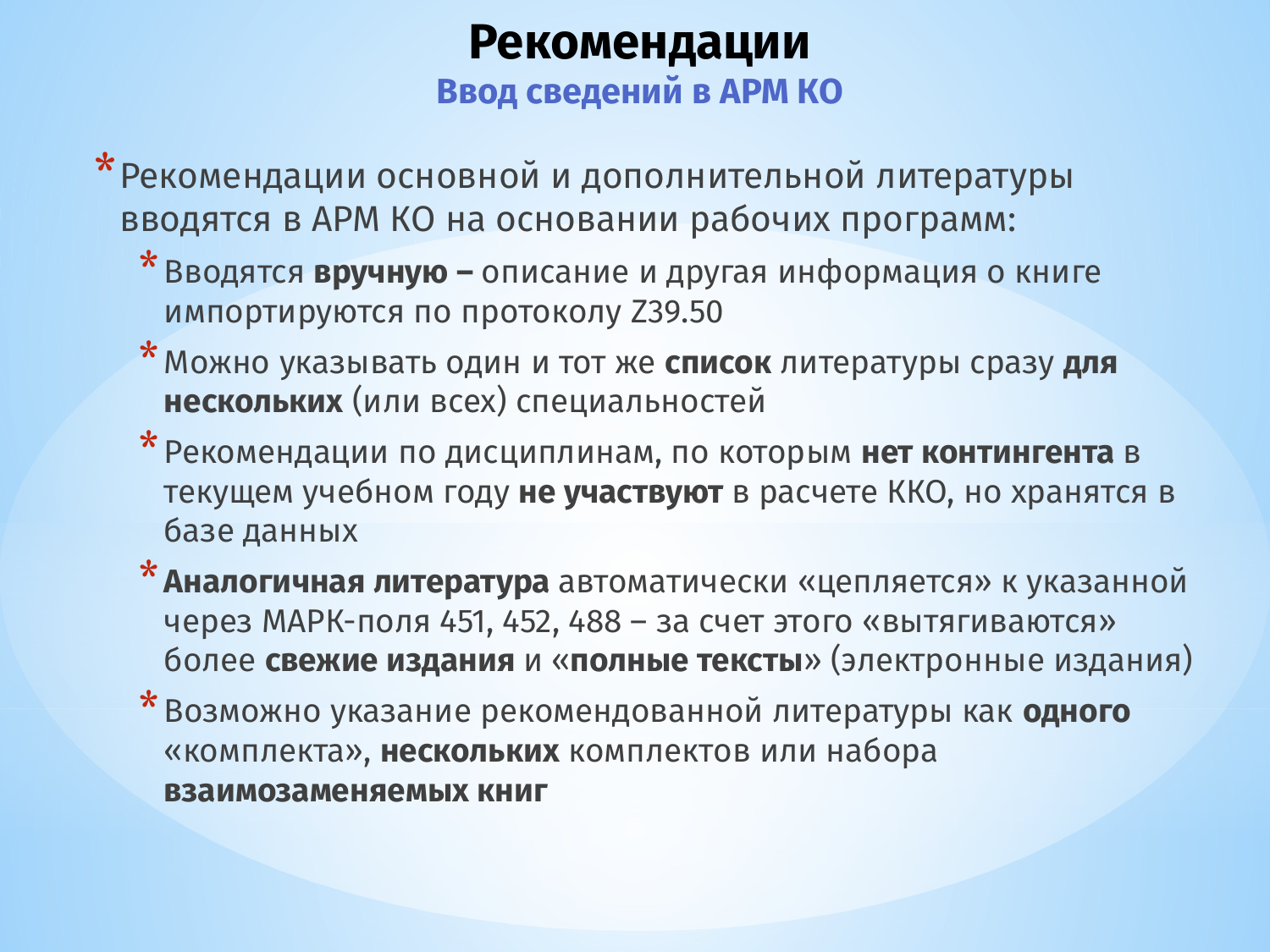

# Рекомендации Ввод сведений в АРМ КО
Рекомендации основной и дополнительной литературы вводятся в АРМ КО на основании рабочих программ:
Вводятся вручную – описание и другая информация о книге импортируются по протоколу Z39.50
Можно указывать один и тот же список литературы сразу для нескольких (или всех) специальностей
Рекомендации по дисциплинам, по которым нет контингента в текущем учебном году не участвуют в расчете ККО, но хранятся в базе данных
Аналогичная литература автоматически «цепляется» к указанной через МАРК-поля 451, 452, 488 – за счет этого «вытягиваются» более свежие издания и «полные тексты» (электронные издания)
Возможно указание рекомендованной литературы как одного «комплекта», нескольких комплектов или набора взаимозаменяемых книг